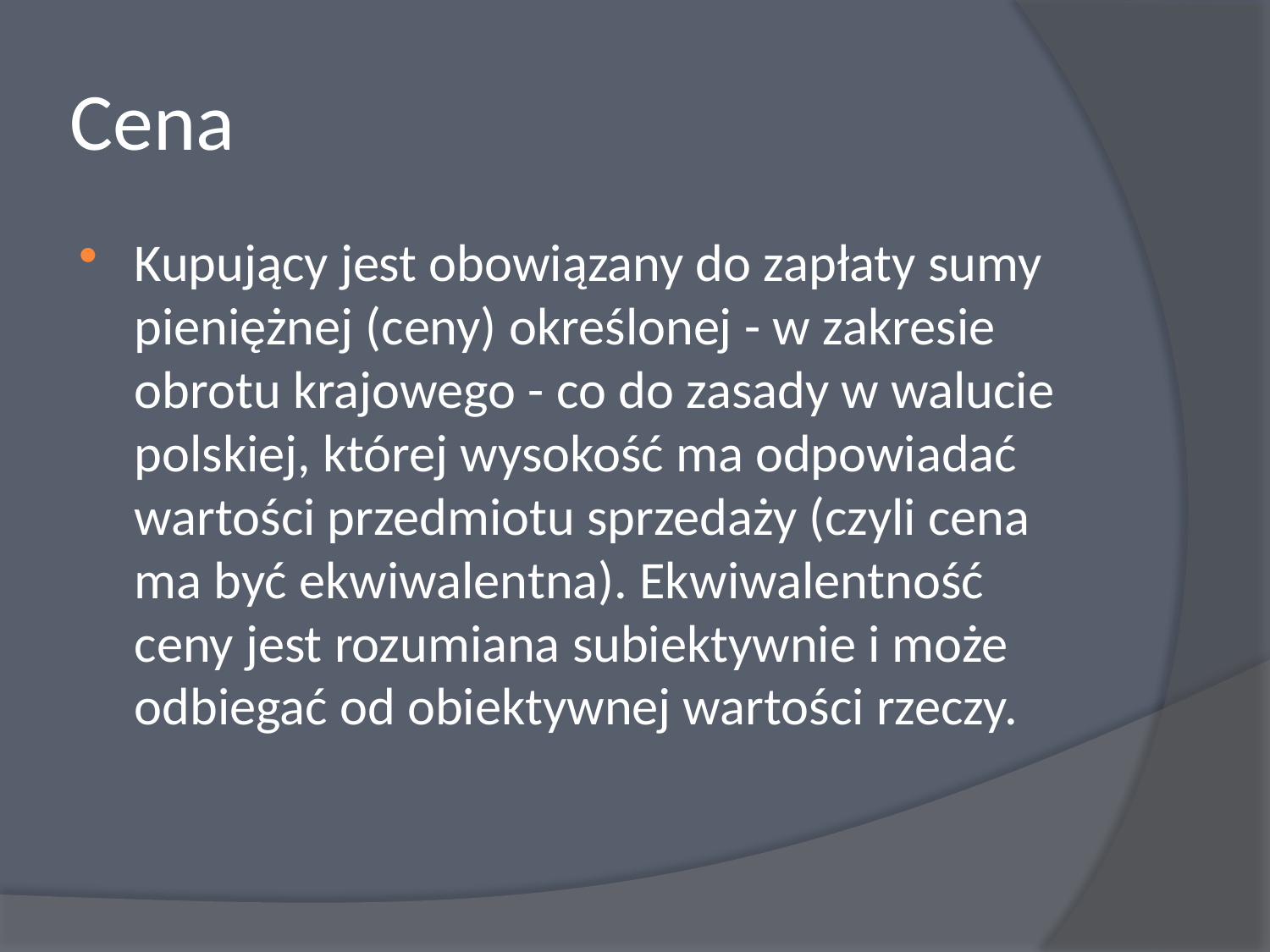

# Cena
Kupujący jest obowiązany do zapłaty sumy pieniężnej (ceny) określonej - w zakresie obrotu krajowego - co do zasady w walucie polskiej, której wysokość ma odpowiadać wartości przedmiotu sprzedaży (czyli cena ma być ekwiwalentna). Ekwiwalentność ceny jest rozumiana subiektywnie i może odbiegać od obiektywnej wartości rzeczy.